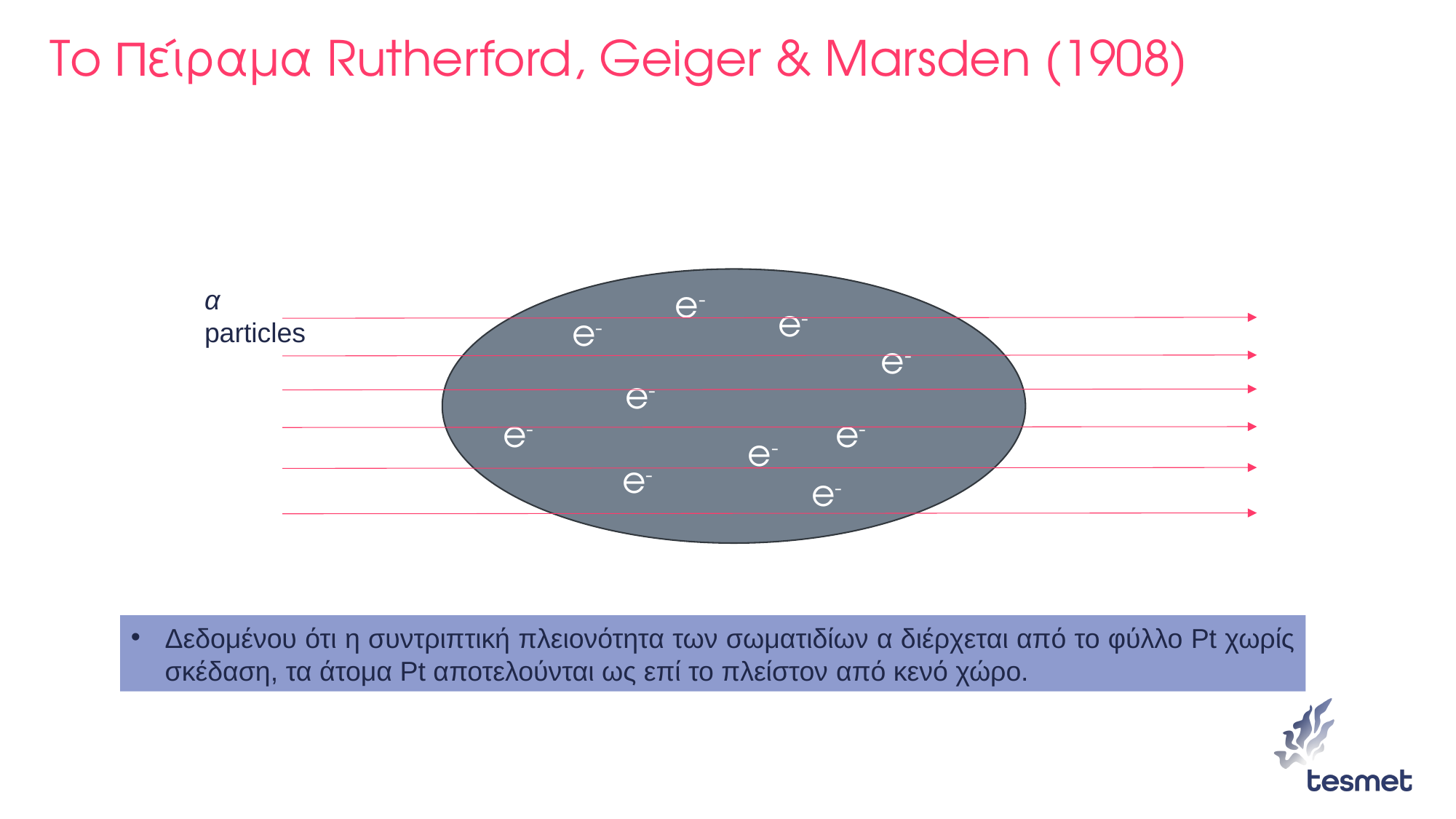

# Το Πείραμα Rutherford, Geiger & Marsden (1908)

e-
α particles
e-
e-
e-
e-
e-
e-
e-
e-
e-
Δεδομένου ότι η συντριπτική πλειονότητα των σωματιδίων α διέρχεται από το φύλλο Pt χωρίς σκέδαση, τα άτομα Pt αποτελούνται ως επί το πλείστον από κενό χώρο.